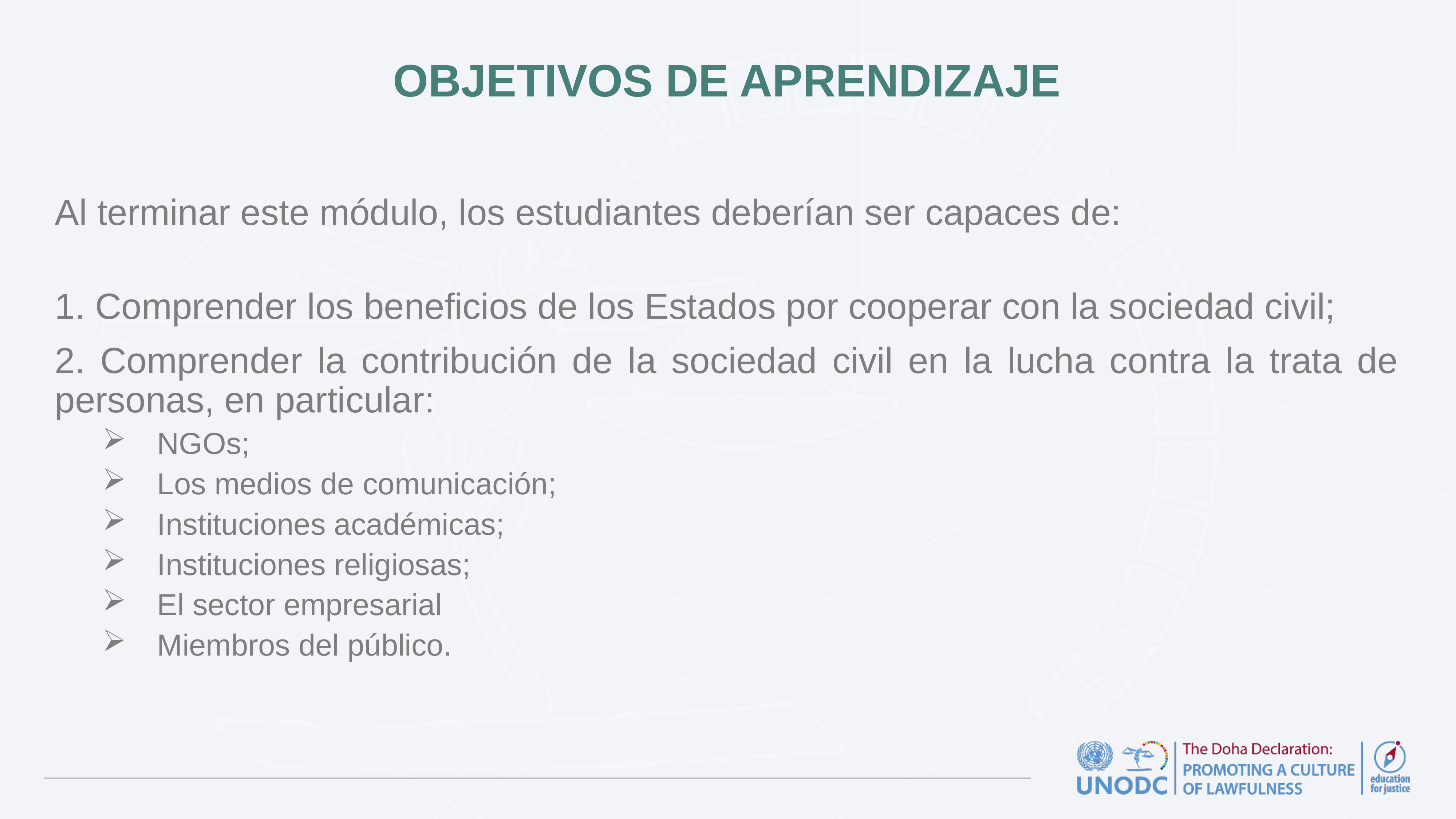

# OBJETIVOS DE APRENDIZAJE
Al terminar este módulo, los estudiantes deberían ser capaces de:

1. Comprender los beneficios de los Estados por cooperar con la sociedad civil;
2. Comprender la contribución de la sociedad civil en la lucha contra la trata de personas, en particular:
NGOs;
Los medios de comunicación;
Instituciones académicas;
Instituciones religiosas;
El sector empresarial
Miembros del público.